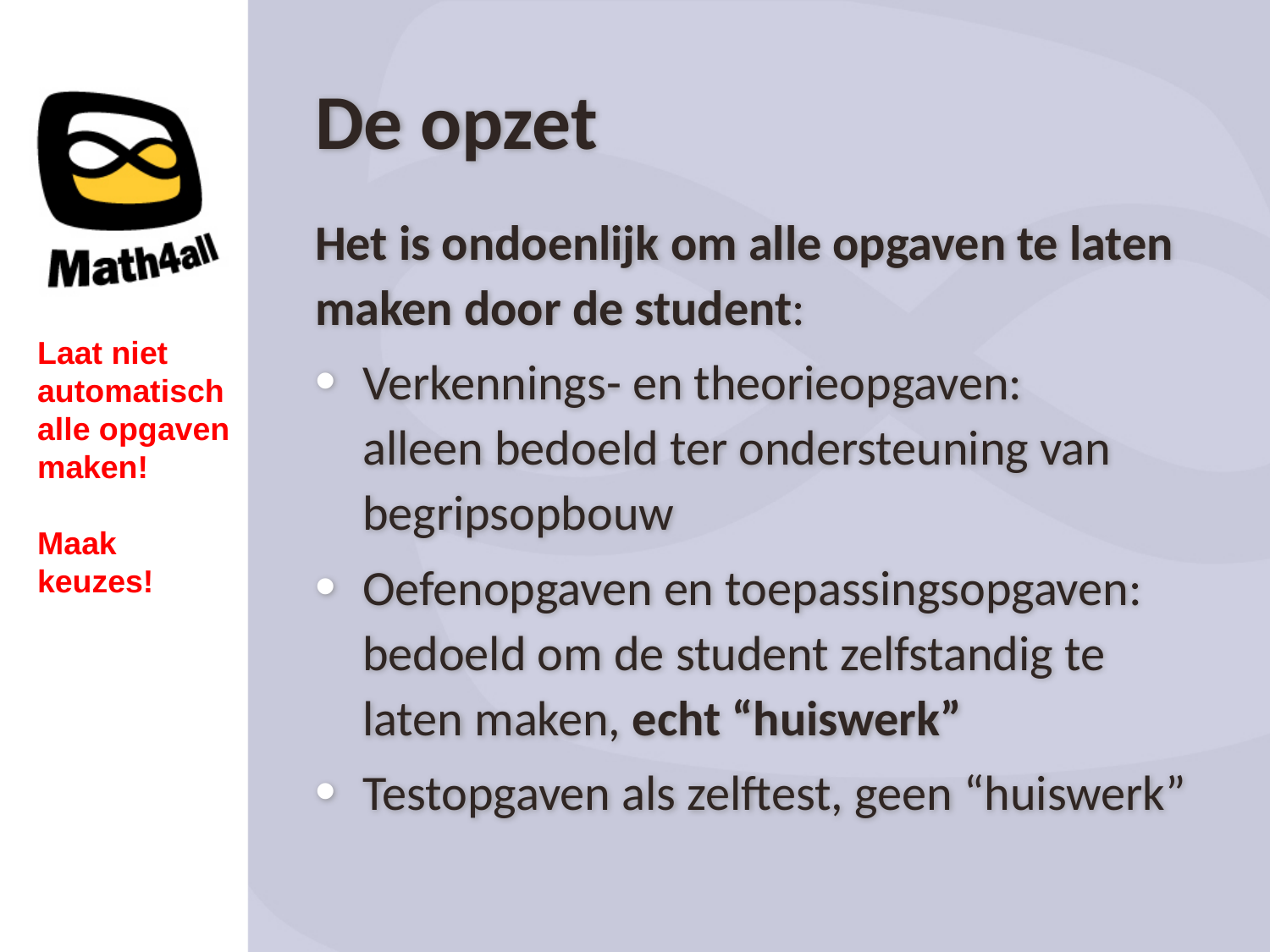

De opzet
Het is ondoenlijk om alle opgaven te laten maken door de student:
Verkennings- en theorieopgaven:
alleen bedoeld ter ondersteuning van begripsopbouw
Oefenopgaven en toepassingsopgaven: bedoeld om de student zelfstandig te laten maken, echt “huiswerk”
Testopgaven als zelftest, geen “huiswerk”
Laat niet automatisch alle opgaven maken!

Maak keuzes!